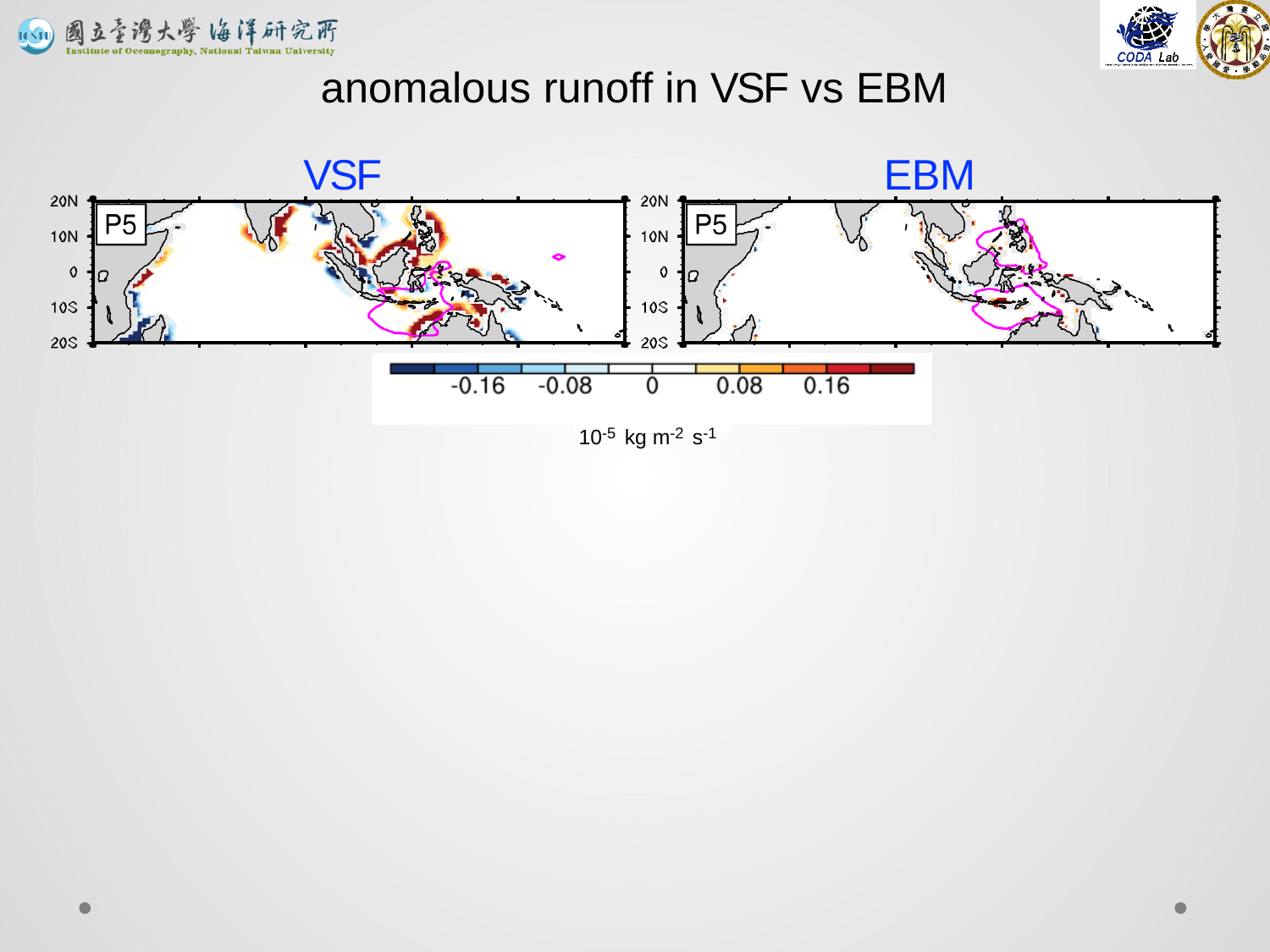

anomalous runoff in VSF vs EBM
VSF	EBM

10-5  kg m-2  s-1